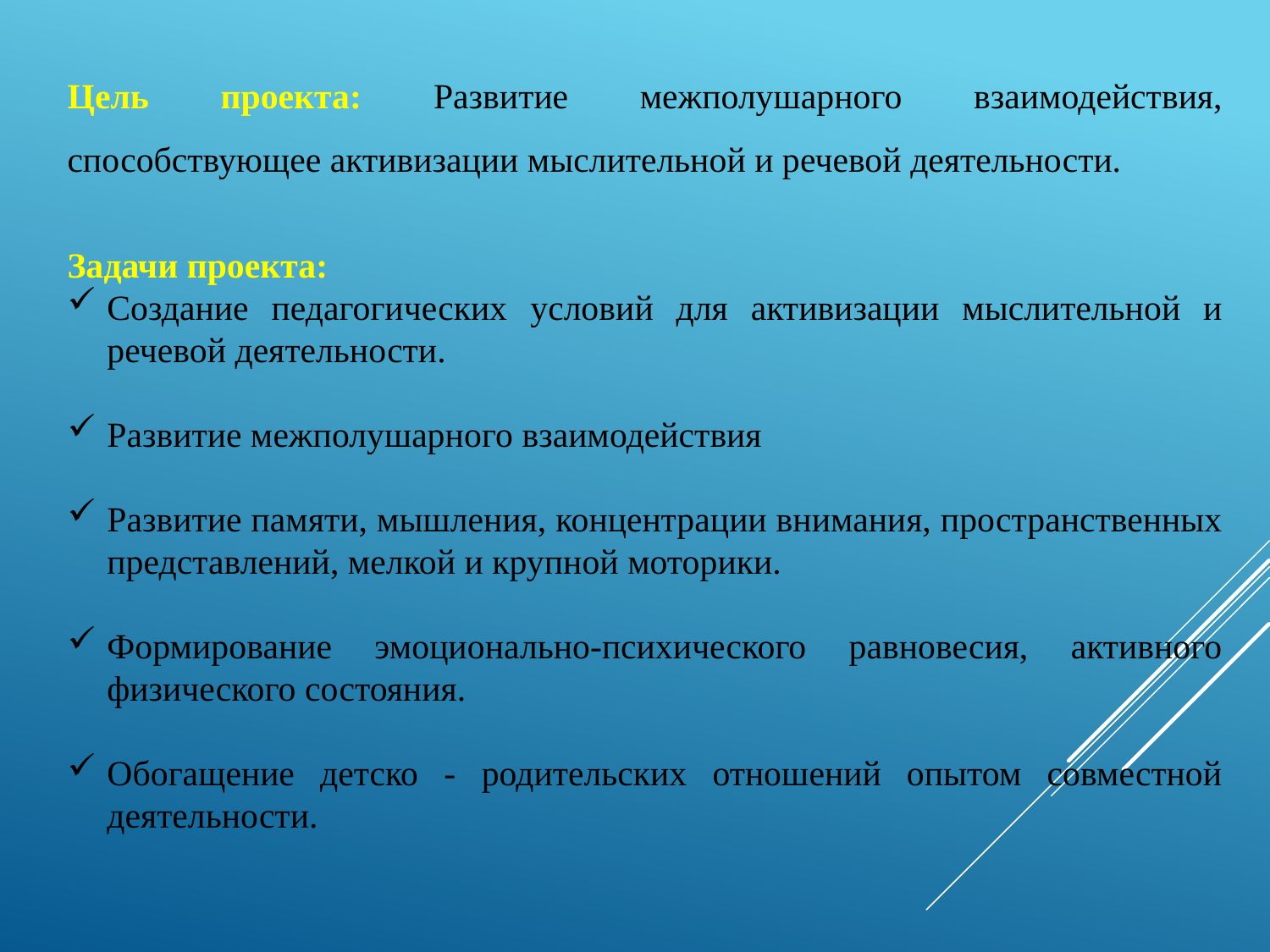

Цель проекта: Развитие межполушарного взаимодействия, способствующее активизации мыслительной и речевой деятельности.

Задачи проекта:
Создание педагогических условий для активизации мыслительной и речевой деятельности.

Развитие межполушарного взаимодействия

Развитие памяти, мышления, концентрации внимания, пространственных представлений, мелкой и крупной моторики.

Формирование эмоционально-психического равновесия, активного физического состояния.

Обогащение детско - родительских отношений опытом совместной деятельности.